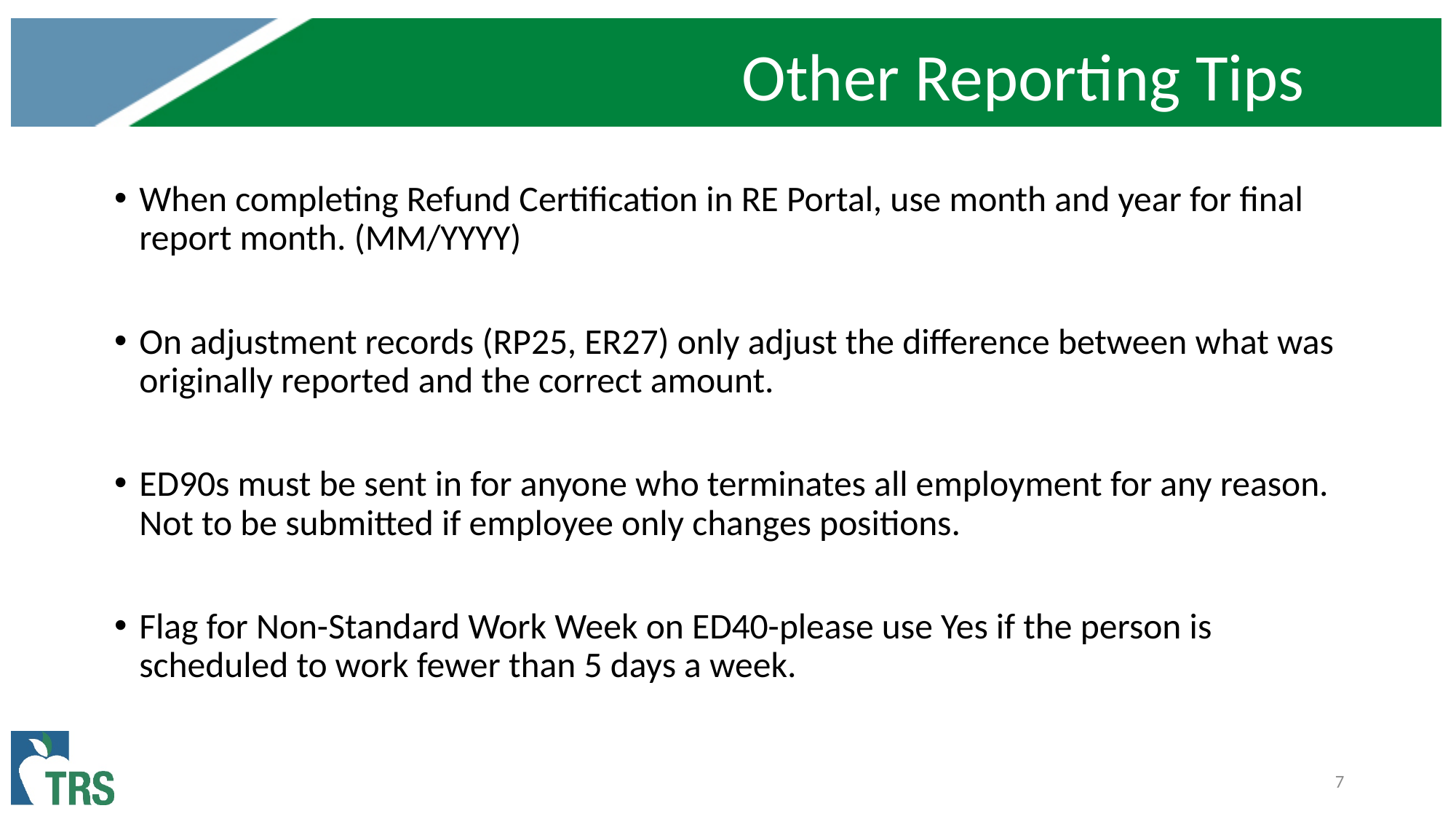

# Other Reporting Tips
When completing Refund Certification in RE Portal, use month and year for final report month. (MM/YYYY)

On adjustment records (RP25, ER27) only adjust the difference between what was originally reported and the correct amount.

ED90s must be sent in for anyone who terminates all employment for any reason. Not to be submitted if employee only changes positions.

Flag for Non-Standard Work Week on ED40-please use Yes if the person is scheduled to work fewer than 5 days a week.
7